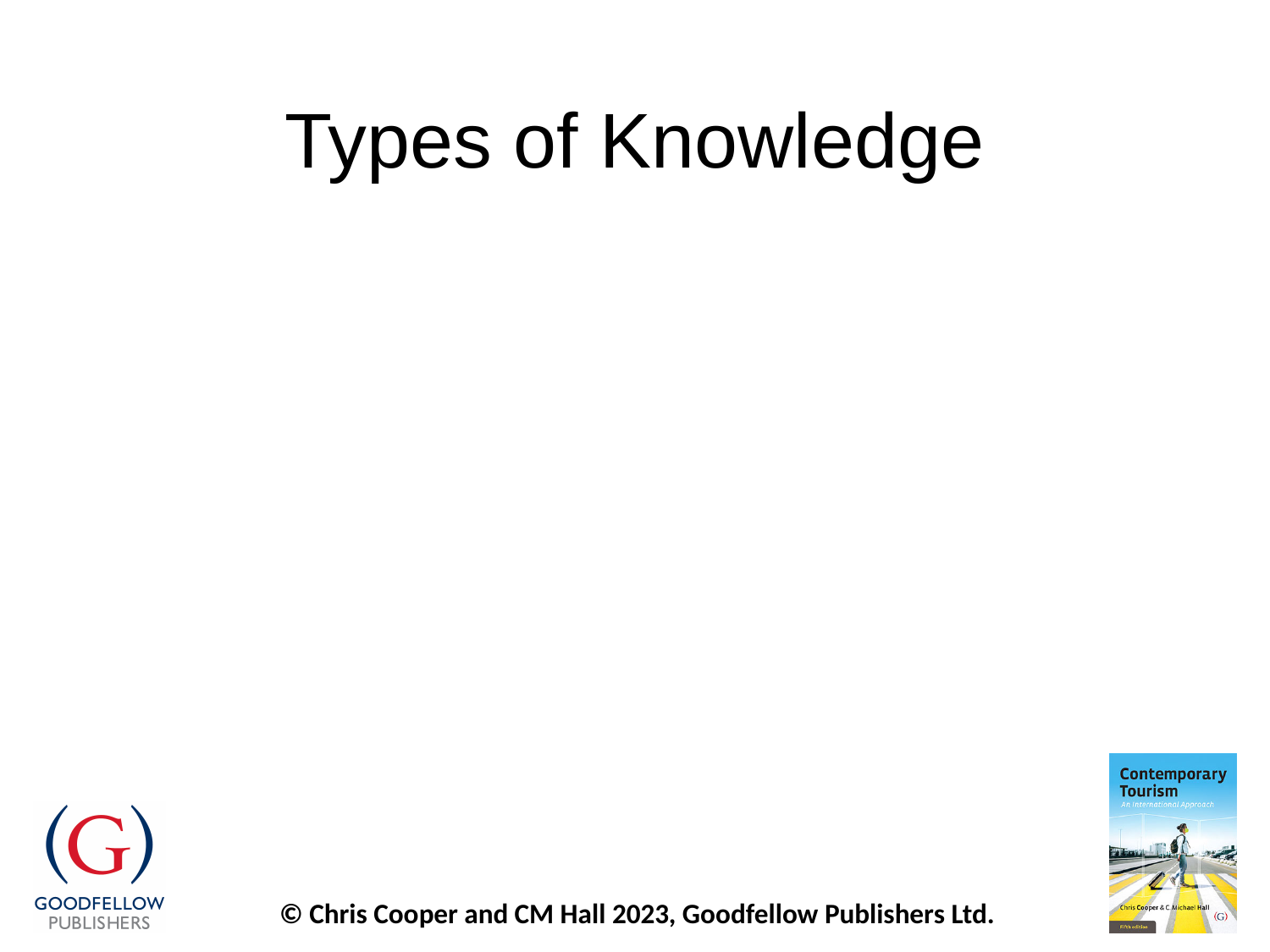

# Types of Knowledge
Tacit knowledge
Explicit knowledge
Transfer the key for tourism